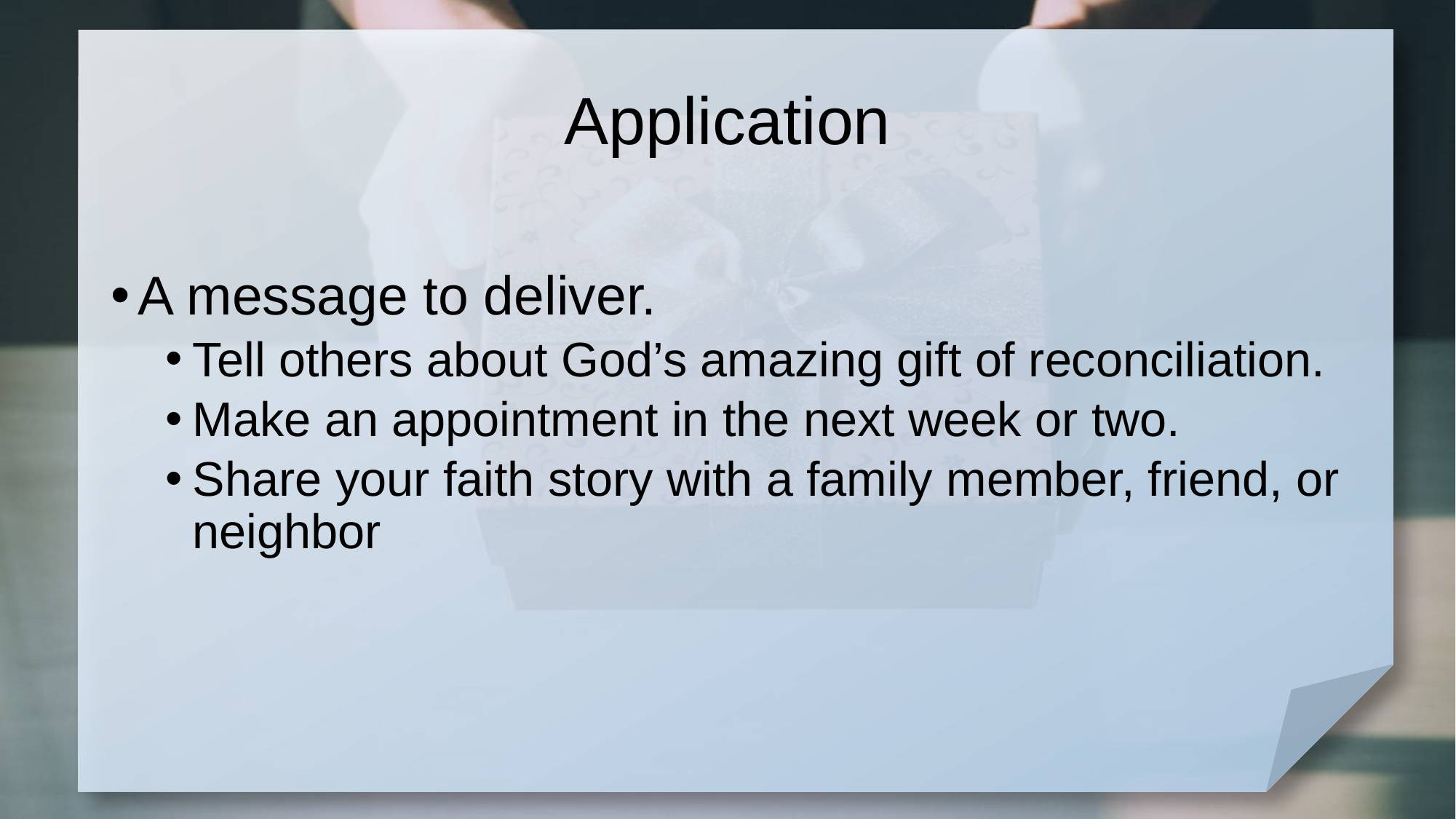

# Application
A message to deliver.
Tell others about God’s amazing gift of reconciliation.
Make an appointment in the next week or two.
Share your faith story with a family member, friend, or neighbor